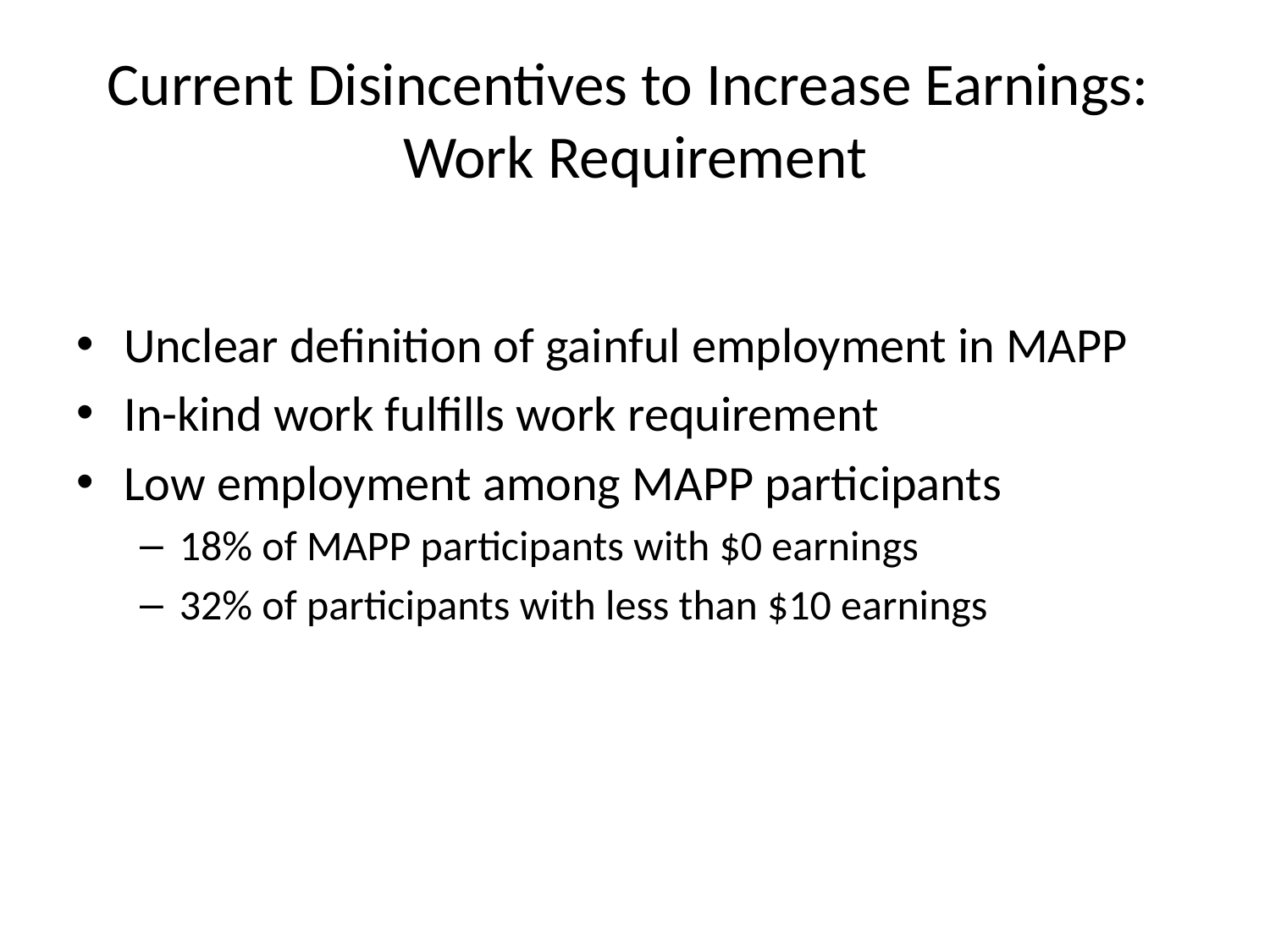

# Current Disincentives to Increase Earnings: Work Requirement
Unclear definition of gainful employment in MAPP
In-kind work fulfills work requirement
Low employment among MAPP participants
18% of MAPP participants with $0 earnings
32% of participants with less than $10 earnings